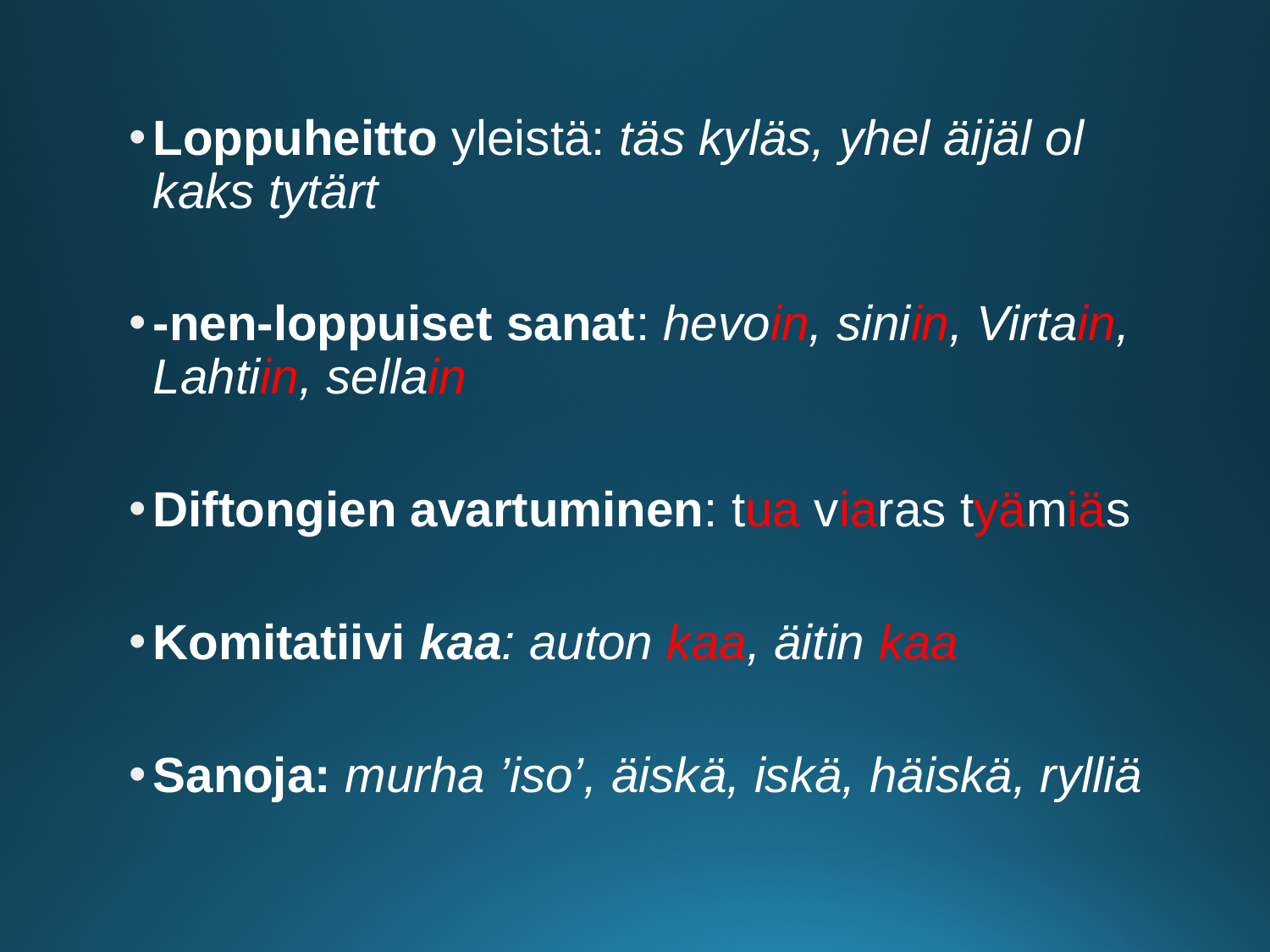

Loppuheitto yleistä: täs kyläs, yhel äijäl ol kaks tytärt

-nen-loppuiset sanat: hevoin, siniin, Virtain, Lahtiin, sellain

Diftongien avartuminen: tua viaras tyämiäs

Komitatiivi kaa: auton kaa, äitin kaa

Sanoja: murha ’iso’, äiskä, iskä, häiskä, rylliä